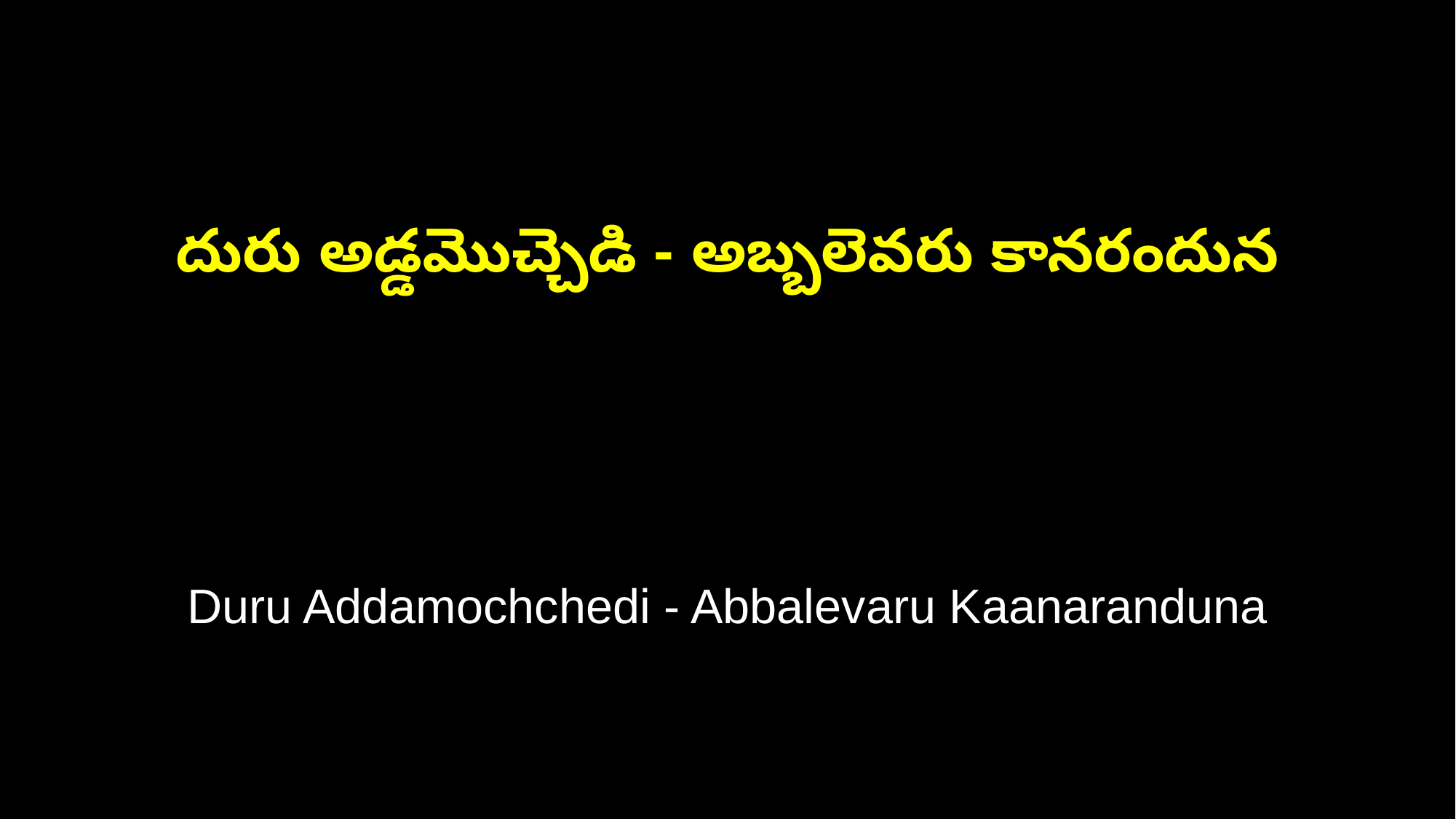

దురు అడ్డమొచ్చెడి - అబ్బలెవరు కానరందున
Duru Addamochchedi - Abbalevaru Kaanaranduna